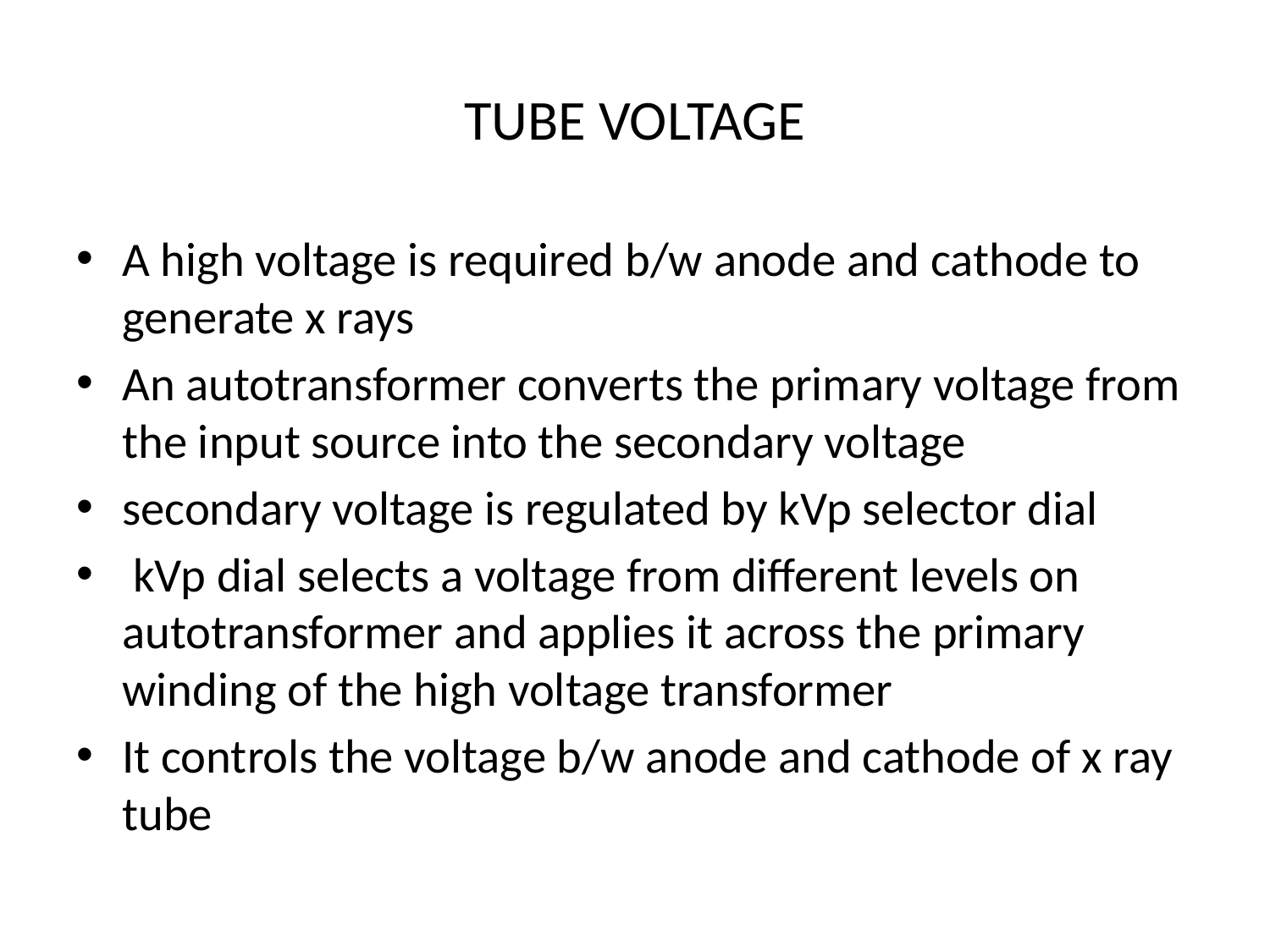

# TUBE VOLTAGE
A high voltage is required b/w anode and cathode to generate x rays
An autotransformer converts the primary voltage from the input source into the secondary voltage
secondary voltage is regulated by kVp selector dial
 kVp dial selects a voltage from different levels on autotransformer and applies it across the primary winding of the high voltage transformer
It controls the voltage b/w anode and cathode of x ray tube